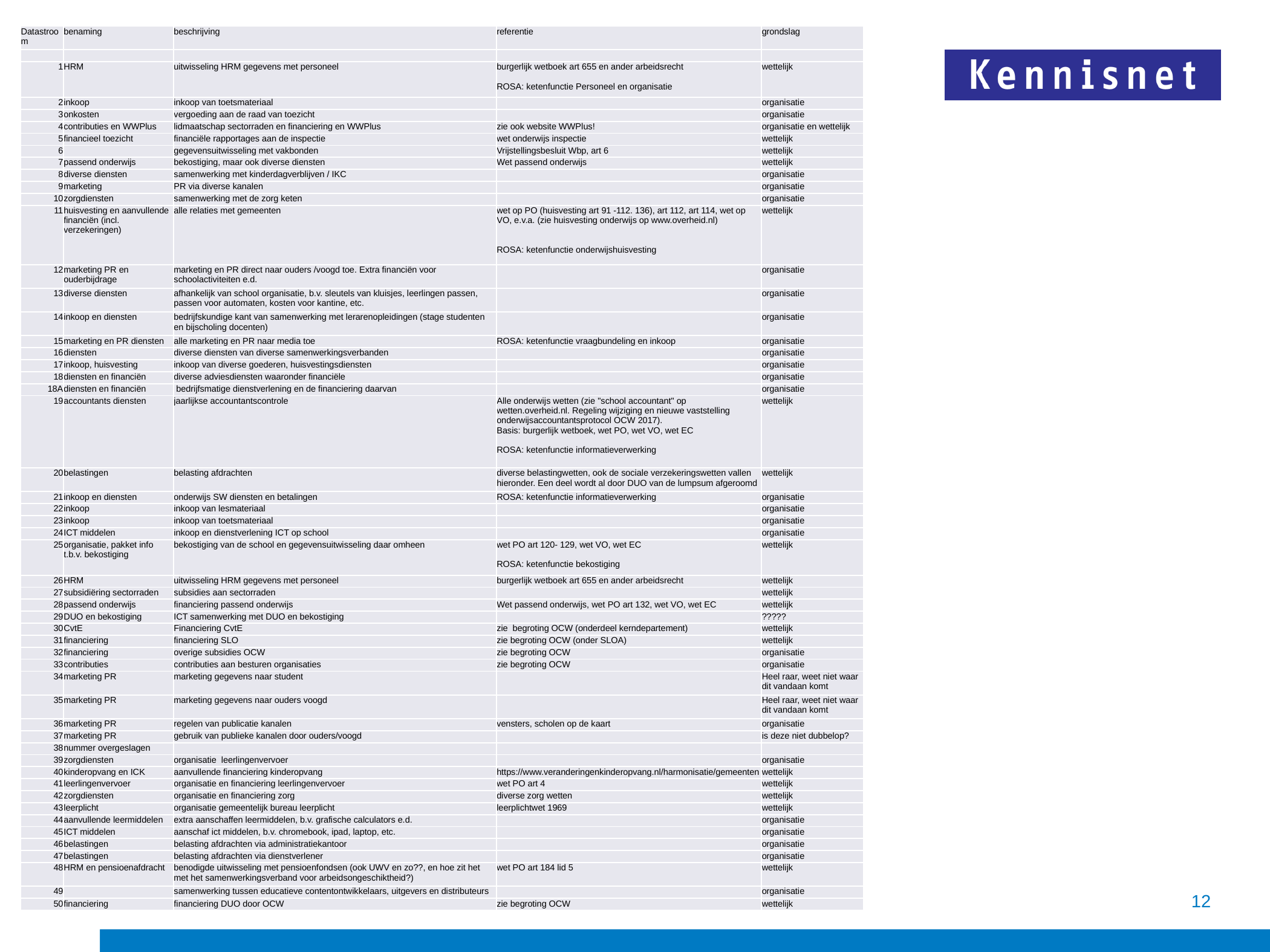

| Datastroom | benaming | beschrijving | referentie | grondslag |
| --- | --- | --- | --- | --- |
|  |  |  |  |  |
| 1 | HRM | uitwisseling HRM gegevens met personeel | burgerlijk wetboek art 655 en ander arbeidsrecht ROSA: ketenfunctie Personeel en organisatie | wettelijk |
| 2 | inkoop | inkoop van toetsmateriaal |  | organisatie |
| 3 | onkosten | vergoeding aan de raad van toezicht |  | organisatie |
| 4 | contributies en WWPlus | lidmaatschap sectorraden en financiering en WWPlus | zie ook website WWPlus! | organisatie en wettelijk |
| 5 | financieel toezicht | financiële rapportages aan de inspectie | wet onderwijs inspectie | wettelijk |
| 6 |  | gegevensuitwisseling met vakbonden | Vrijstellingsbesluit Wbp, art 6 | wettelijk |
| 7 | passend onderwijs | bekostiging, maar ook diverse diensten | Wet passend onderwijs | wettelijk |
| 8 | diverse diensten | samenwerking met kinderdagverblijven / IKC |  | organisatie |
| 9 | marketing | PR via diverse kanalen |  | organisatie |
| 10 | zorgdiensten | samenwerking met de zorg keten |  | organisatie |
| 11 | huisvesting en aanvullende financiën (incl. verzekeringen) | alle relaties met gemeenten | wet op PO (huisvesting art 91 -112. 136), art 112, art 114, wet op VO, e.v.a. (zie huisvesting onderwijs op www.overheid.nl) ROSA: ketenfunctie onderwijshuisvesting | wettelijk |
| 12 | marketing PR en ouderbijdrage | marketing en PR direct naar ouders /voogd toe. Extra financiën voor schoolactiviteiten e.d. |  | organisatie |
| 13 | diverse diensten | afhankelijk van school organisatie, b.v. sleutels van kluisjes, leerlingen passen, passen voor automaten, kosten voor kantine, etc. |  | organisatie |
| 14 | inkoop en diensten | bedrijfskundige kant van samenwerking met lerarenopleidingen (stage studenten en bijscholing docenten) |  | organisatie |
| 15 | marketing en PR diensten | alle marketing en PR naar media toe | ROSA: ketenfunctie vraagbundeling en inkoop | organisatie |
| 16 | diensten | diverse diensten van diverse samenwerkingsverbanden |  | organisatie |
| 17 | inkoop, huisvesting | inkoop van diverse goederen, huisvestingsdiensten |  | organisatie |
| 18 | diensten en financiën | diverse adviesdiensten waaronder financiële |  | organisatie |
| 18A | diensten en financiën | bedrijfsmatige dienstverlening en de financiering daarvan |  | organisatie |
| 19 | accountants diensten | jaarlijkse accountantscontrole | Alle onderwijs wetten (zie "school accountant" op wetten.overheid.nl. Regeling wijziging en nieuwe vaststelling onderwijsaccountantsprotocol OCW 2017). Basis: burgerlijk wetboek, wet PO, wet VO, wet EC ROSA: ketenfunctie informatieverwerking | wettelijk |
| 20 | belastingen | belasting afdrachten | diverse belastingwetten, ook de sociale verzekeringswetten vallen hieronder. Een deel wordt al door DUO van de lumpsum afgeroomd | wettelijk |
| 21 | inkoop en diensten | onderwijs SW diensten en betalingen | ROSA: ketenfunctie informatieverwerking | organisatie |
| 22 | inkoop | inkoop van lesmateriaal |  | organisatie |
| 23 | inkoop | inkoop van toetsmateriaal |  | organisatie |
| 24 | ICT middelen | inkoop en dienstverlening ICT op school |  | organisatie |
| 25 | organisatie, pakket info t.b.v. bekostiging | bekostiging van de school en gegevensuitwisseling daar omheen | wet PO art 120- 129, wet VO, wet EC ROSA: ketenfunctie bekostiging | wettelijk |
| 26 | HRM | uitwisseling HRM gegevens met personeel | burgerlijk wetboek art 655 en ander arbeidsrecht | wettelijk |
| 27 | subsidiëring sectorraden | subsidies aan sectorraden |  | wettelijk |
| 28 | passend onderwijs | financiering passend onderwijs | Wet passend onderwijs, wet PO art 132, wet VO, wet EC | wettelijk |
| 29 | DUO en bekostiging | ICT samenwerking met DUO en bekostiging |  | ????? |
| 30 | CvtE | Financiering CvtE | zie begroting OCW (onderdeel kerndepartement) | wettelijk |
| 31 | financiering | financiering SLO | zie begroting OCW (onder SLOA) | wettelijk |
| 32 | financiering | overige subsidies OCW | zie begroting OCW | organisatie |
| 33 | contributies | contributies aan besturen organisaties | zie begroting OCW | organisatie |
| 34 | marketing PR | marketing gegevens naar student |  | Heel raar, weet niet waar dit vandaan komt |
| 35 | marketing PR | marketing gegevens naar ouders voogd |  | Heel raar, weet niet waar dit vandaan komt |
| 36 | marketing PR | regelen van publicatie kanalen | vensters, scholen op de kaart | organisatie |
| 37 | marketing PR | gebruik van publieke kanalen door ouders/voogd |  | is deze niet dubbelop? |
| 38 | nummer overgeslagen |  |  |  |
| 39 | zorgdiensten | organisatie leerlingenvervoer |  | organisatie |
| 40 | kinderopvang en ICK | aanvullende financiering kinderopvang | https://www.veranderingenkinderopvang.nl/harmonisatie/gemeenten | wettelijk |
| 41 | leerlingenvervoer | organisatie en financiering leerlingenvervoer | wet PO art 4 | wettelijk |
| 42 | zorgdiensten | organisatie en financiering zorg | diverse zorg wetten | wettelijk |
| 43 | leerplicht | organisatie gemeentelijk bureau leerplicht | leerplichtwet 1969 | wettelijk |
| 44 | aanvullende leermiddelen | extra aanschaffen leermiddelen, b.v. grafische calculators e.d. |  | organisatie |
| 45 | ICT middelen | aanschaf ict middelen, b.v. chromebook, ipad, laptop, etc. |  | organisatie |
| 46 | belastingen | belasting afdrachten via administratiekantoor |  | organisatie |
| 47 | belastingen | belasting afdrachten via dienstverlener |  | organisatie |
| 48 | HRM en pensioenafdracht | benodigde uitwisseling met pensioenfondsen (ook UWV en zo??, en hoe zit het met het samenwerkingsverband voor arbeidsongeschiktheid?) | wet PO art 184 lid 5 | wettelijk |
| 49 |  | samenwerking tussen educatieve contentontwikkelaars, uitgevers en distributeurs |  | organisatie |
| 50 | financiering | financiering DUO door OCW | zie begroting OCW | wettelijk |
12